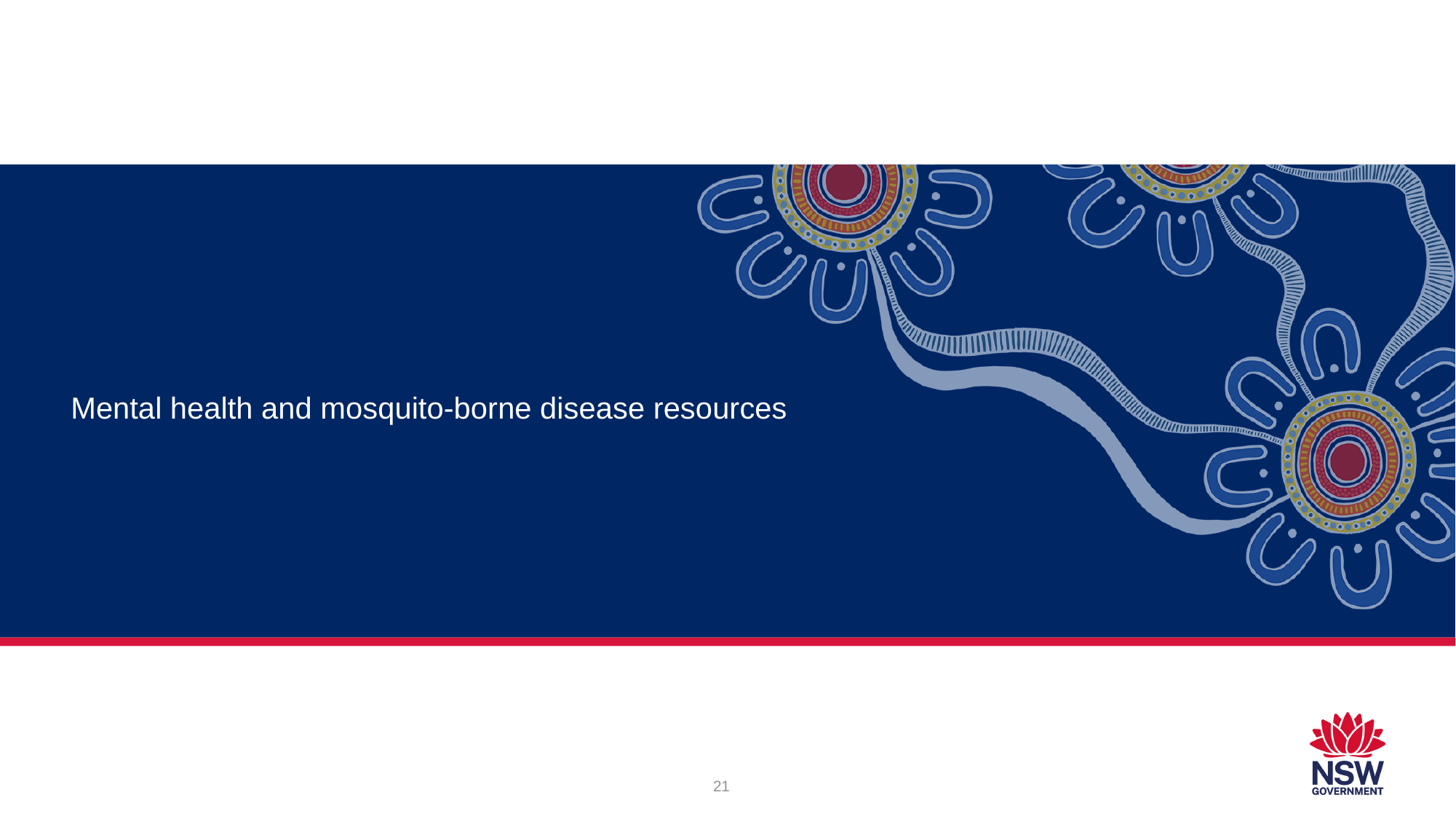

Mental health and mosquito-borne disease resources
21